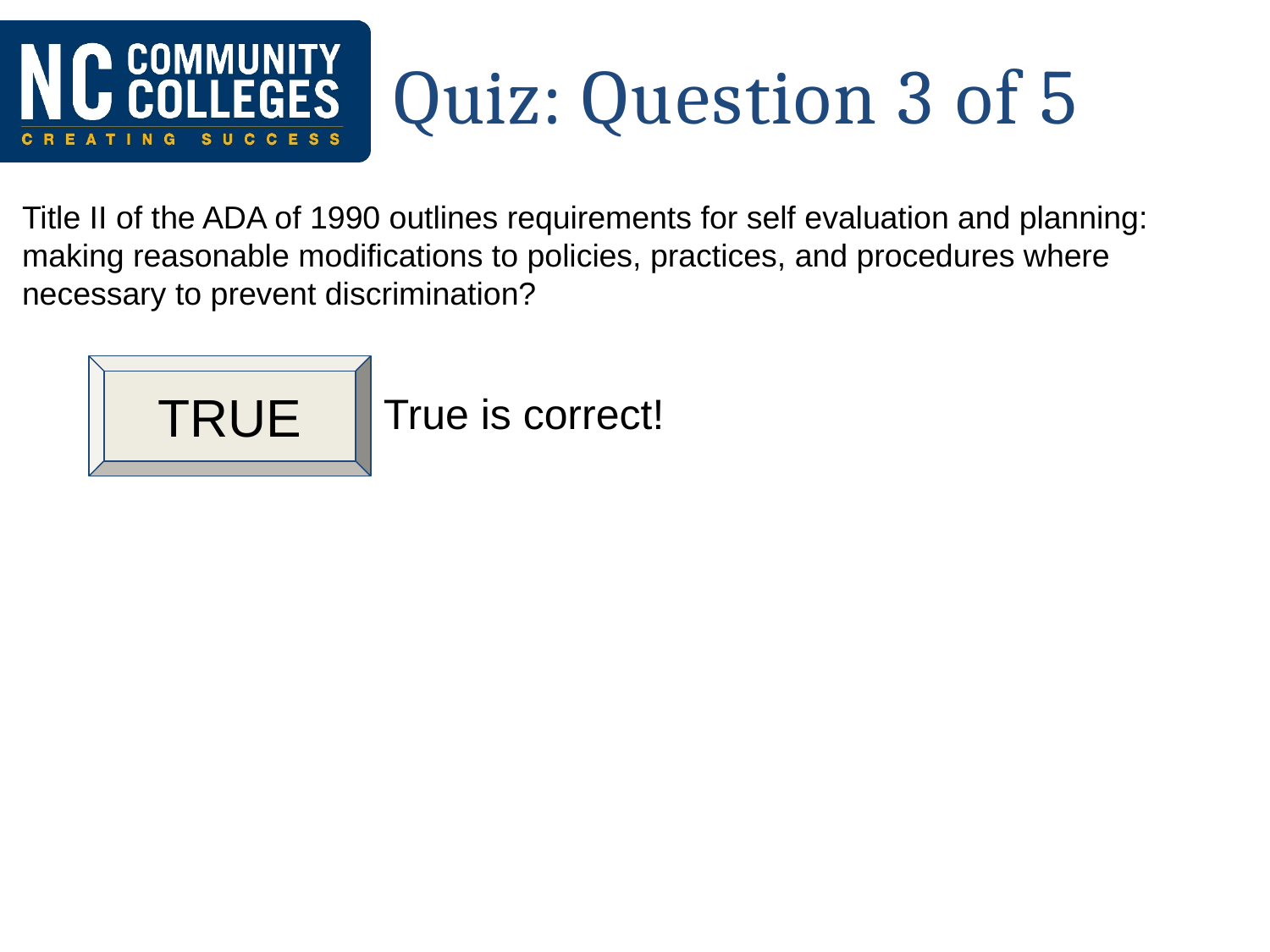

# Quiz: Question 3 of 5
Title II of the ADA of 1990 outlines requirements for self evaluation and planning: making reasonable modifications to policies, practices, and procedures where necessary to prevent discrimination?
TRUE
True is correct!